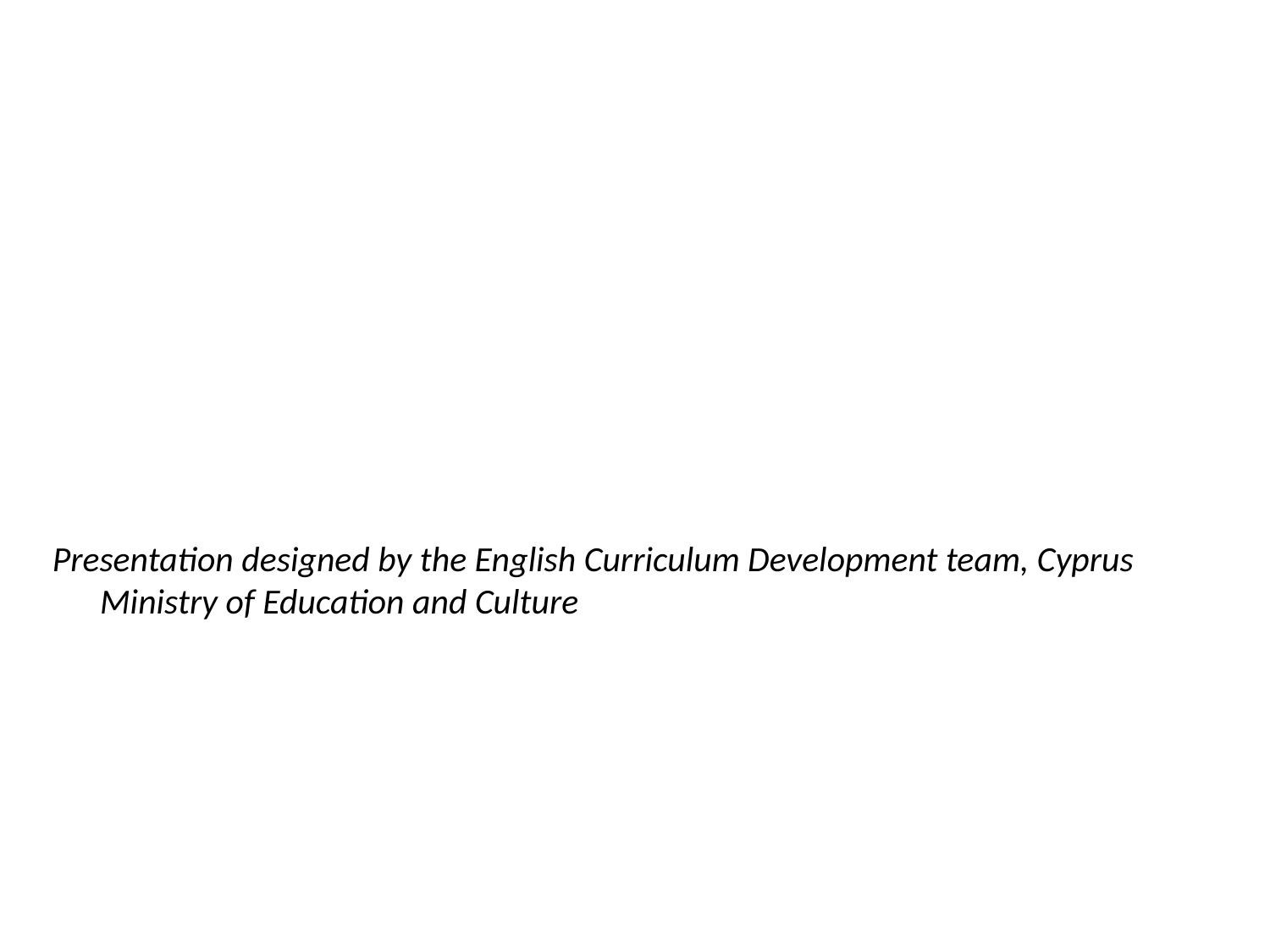

#

Presentation designed by the English Curriculum Development team, Cyprus Ministry of Education and Culture